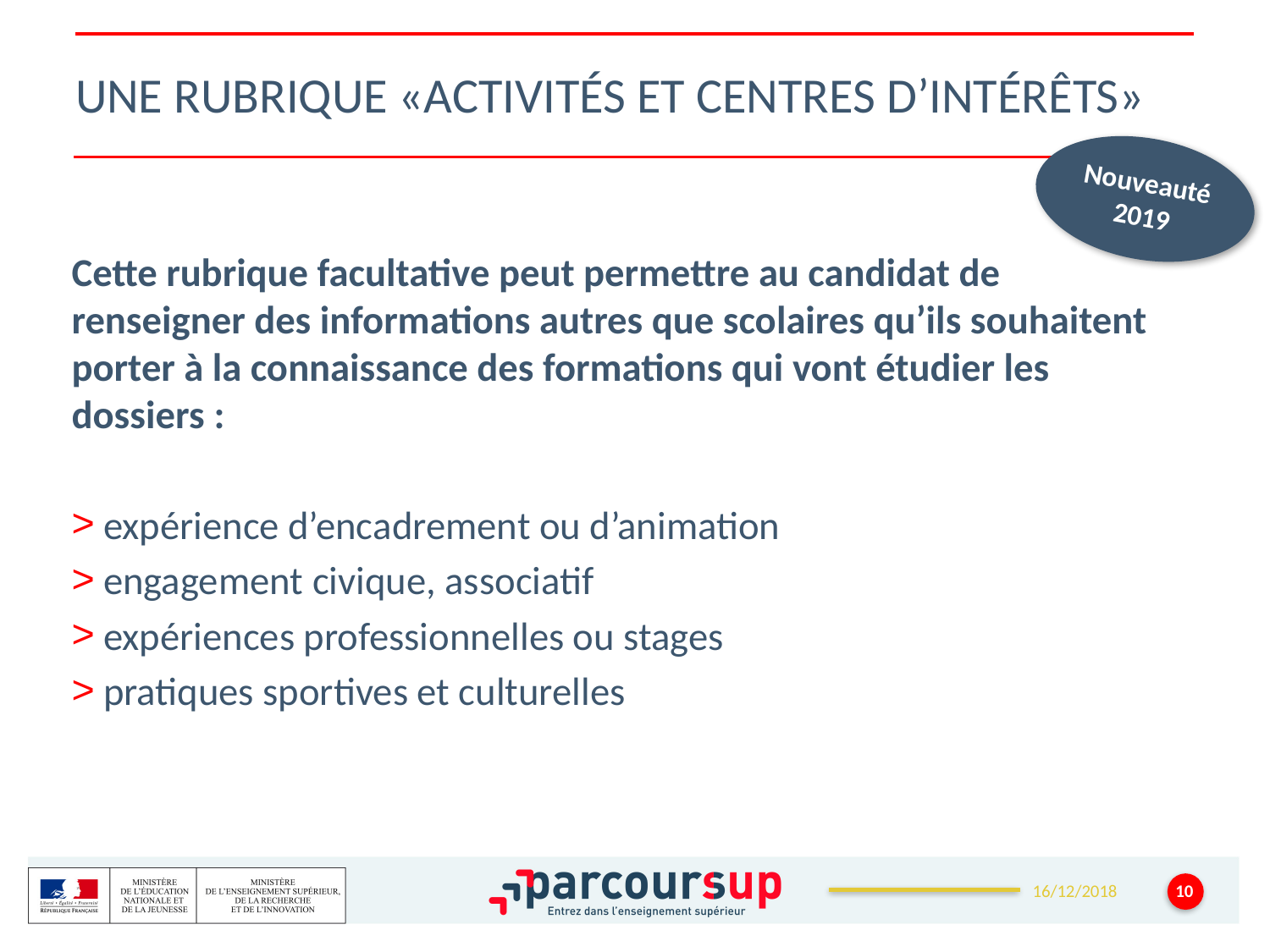

# Une rubrique «Activités et centres d’intérêts»
Nouveauté 2019
Cette rubrique facultative peut permettre au candidat de renseigner des informations autres que scolaires qu’ils souhaitent porter à la connaissance des formations qui vont étudier les dossiers :

 expérience d’encadrement ou d’animation
 engagement civique, associatif
 expériences professionnelles ou stages
 pratiques sportives et culturelles

10